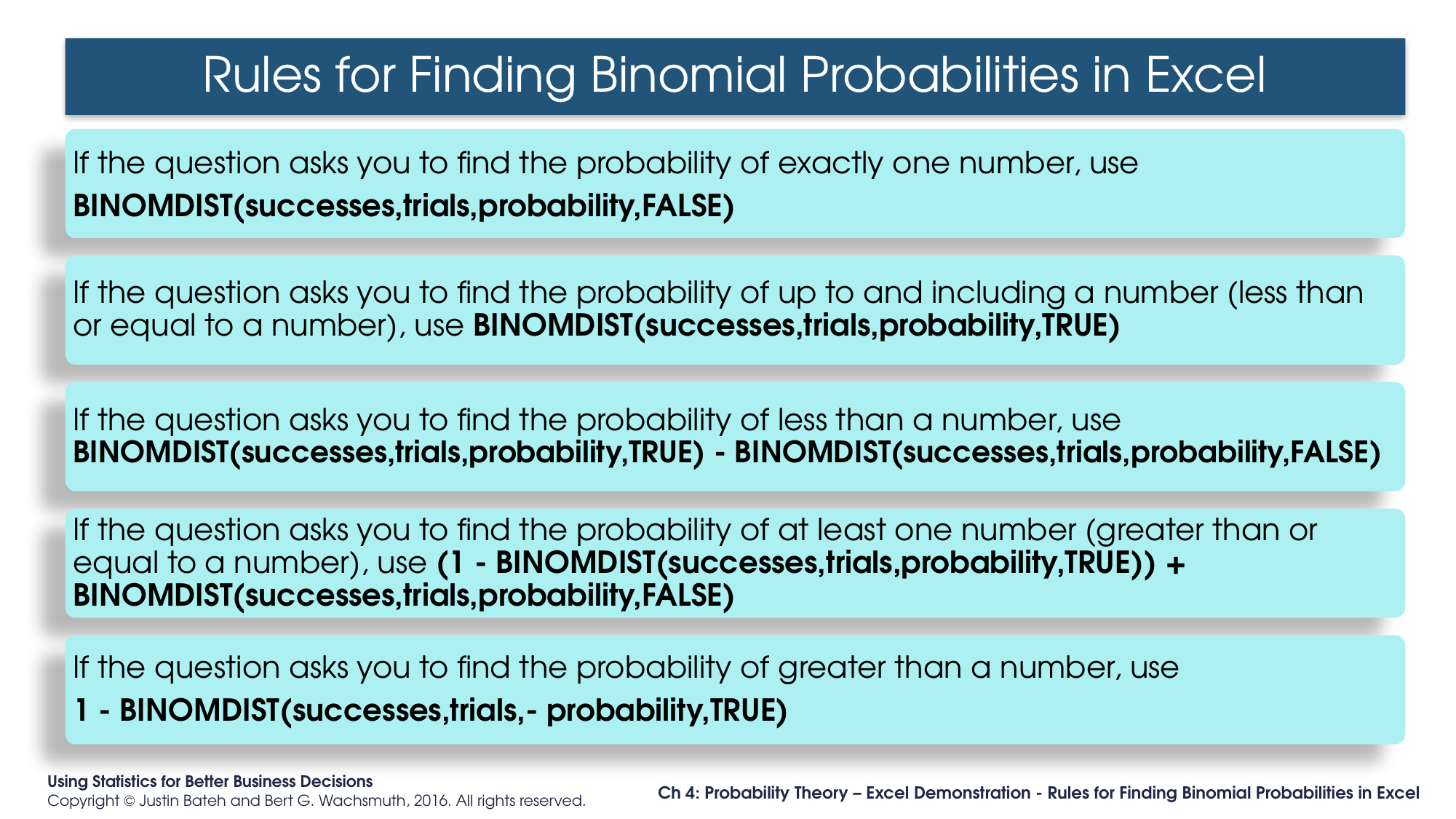

Rules for Finding Binomial Probabilities in Excel

If the question asks you to find the probability of exactly one number, use
BINOMDIST(successes,trials,probability,FALSE)

If the question asks you to find the probability of up to and including a number (less than or equal to a number), use BINOMDIST(successes,trials,probability,TRUE)
If the question asks you to find the probability of less than a number, use BINOMDIST(successes,trials,probability,TRUE) - BINOMDIST(successes,trials,probability,FALSE)
If the question asks you to find the probability of at least one number (greater than or equal to a number), use (1 - BINOMDIST(successes,trials,probability,TRUE)) + BINOMDIST(successes,trials,probability,FALSE)
If the question asks you to find the probability of greater than a number, use
1 - BINOMDIST(successes,trials,- probability,TRUE)
Ch 4: Probability Theory – Excel Demonstration - Rules for Finding Binomial Probabilities in Excel